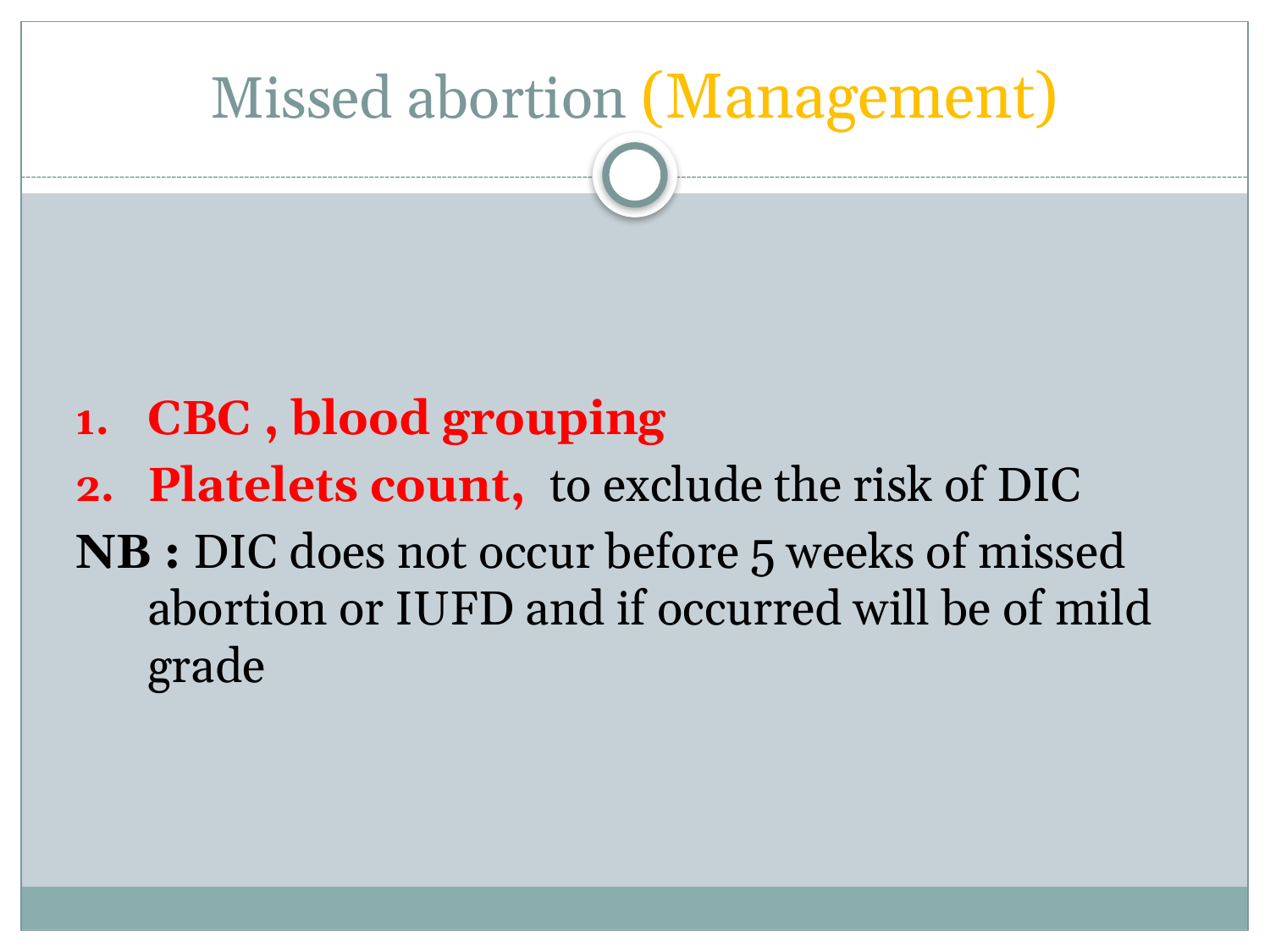

# Missed abortion (Management)
CBC , blood grouping
Platelets count,  to exclude the risk of DIC
NB : DIC does not occur before 5 weeks of missed abortion or IUFD and if occurred will be of mild grade